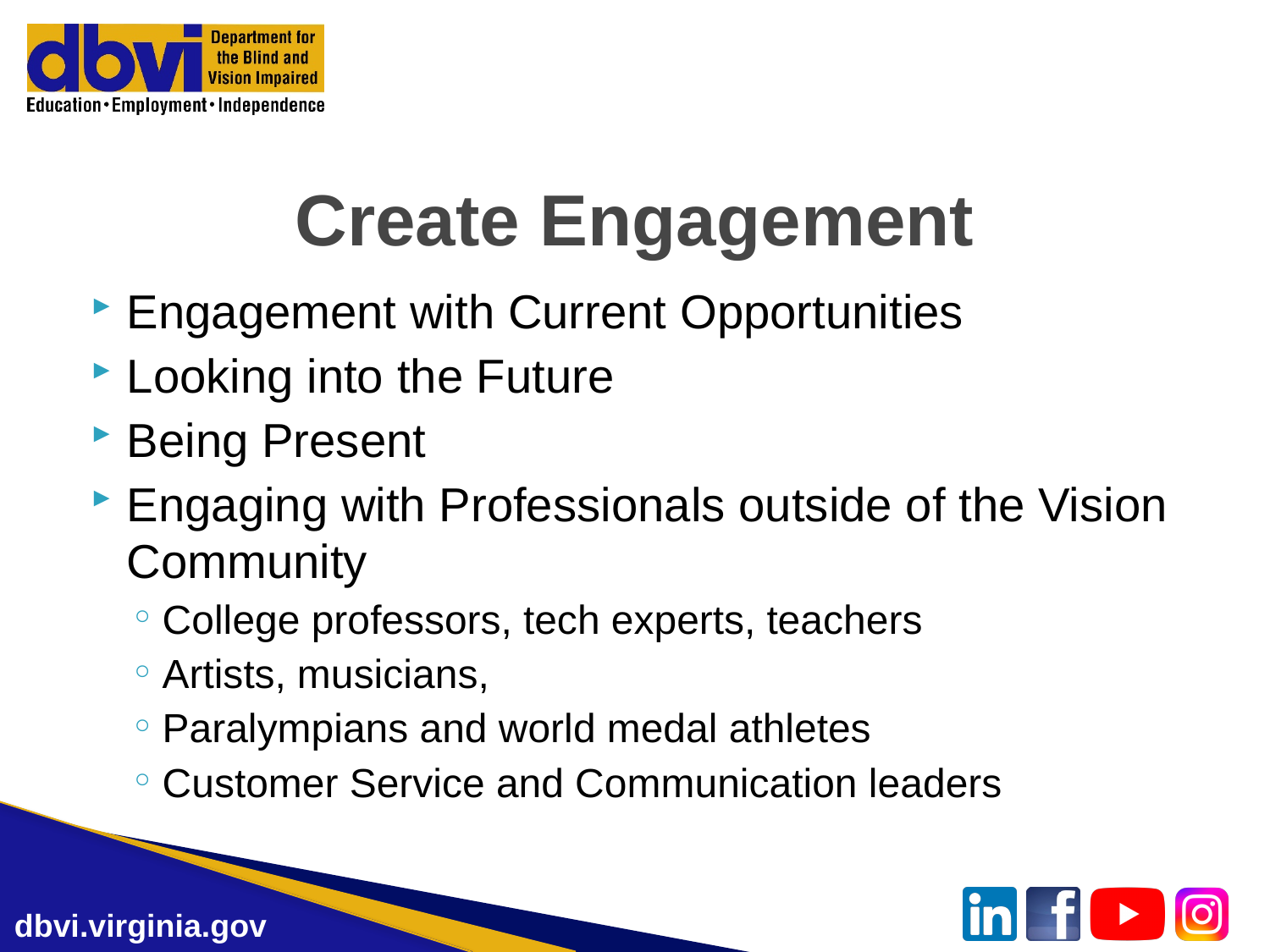

# Create Engagement
Engagement with Current Opportunities
Looking into the Future
Being Present
Engaging with Professionals outside of the Vision Community
College professors, tech experts, teachers
Artists, musicians,
Paralympians and world medal athletes
Customer Service and Communication leaders